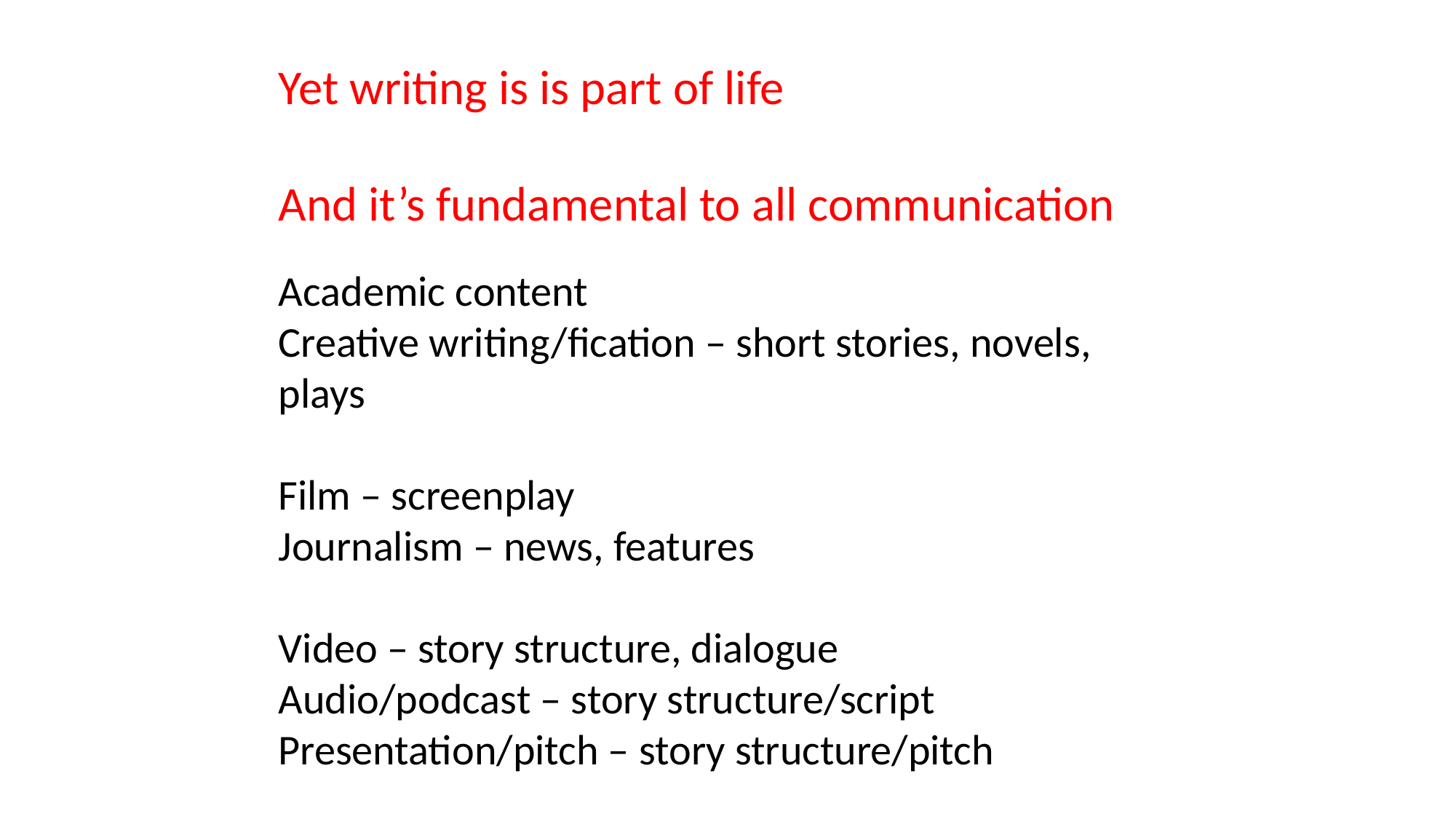

Yet writing is is part of life

And it’s fundamental to all communication

Academic content
Creative writing/fication – short stories, novels, plays

Film – screenplay
Journalism – news, features

Video – story structure, dialogue
Audio/podcast – story structure/script
Presentation/pitch – story structure/pitch